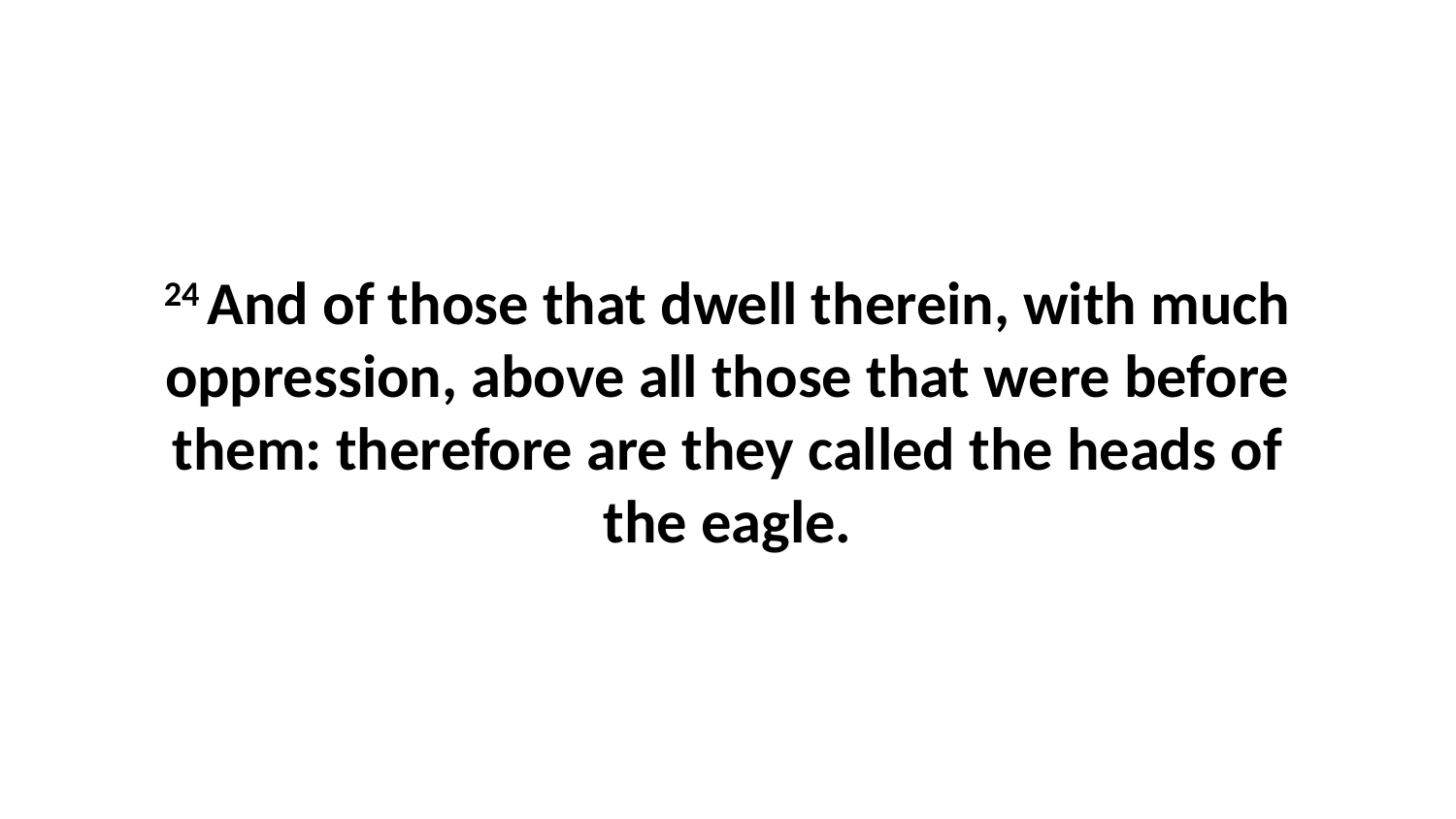

24 And of those that dwell therein, with much oppression, above all those that were before them: therefore are they called the heads of the eagle.